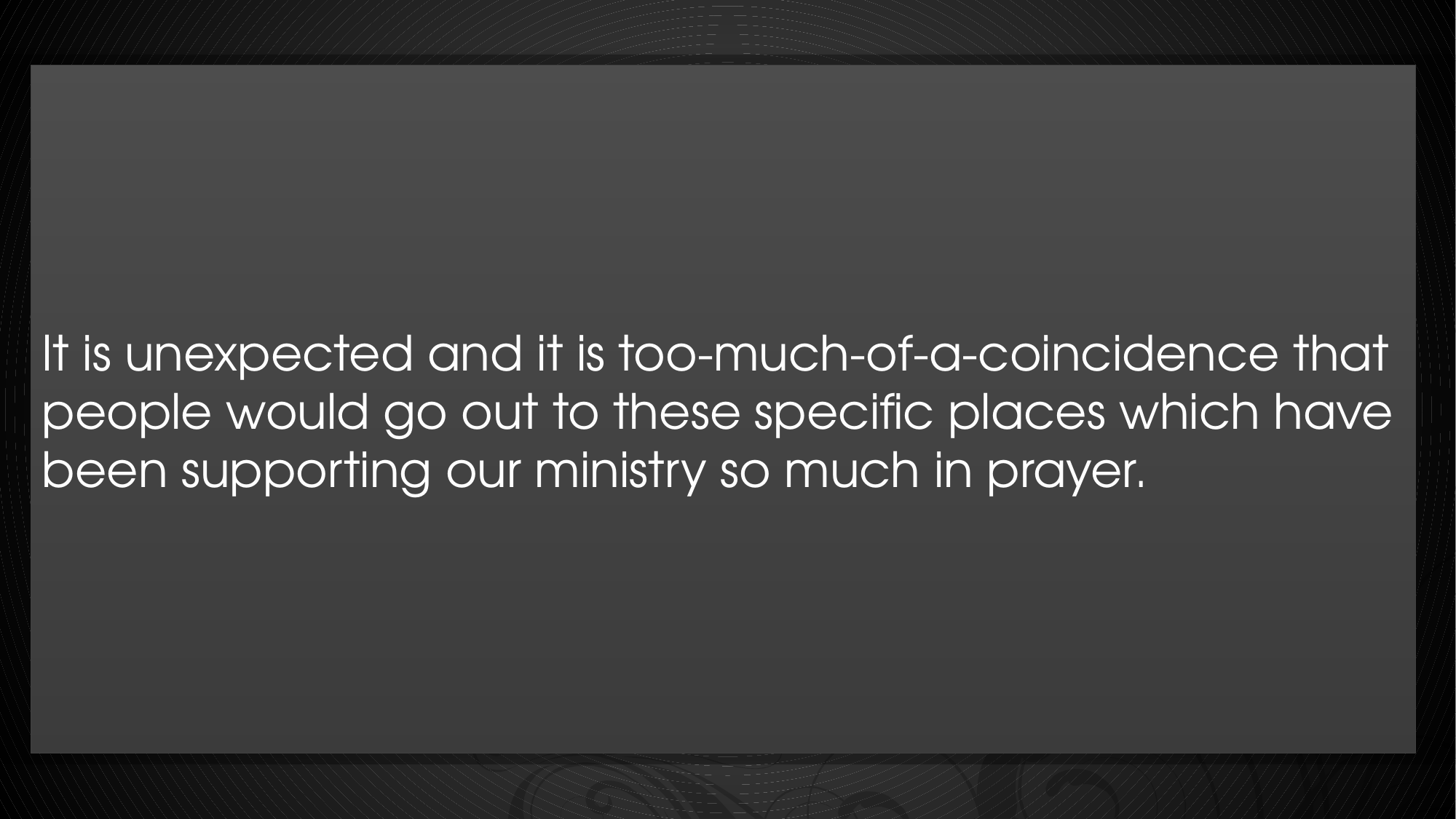

It is unexpected and it is too-much-of-a-coincidence that people would go out to these specific places which have been supporting our ministry so much in prayer.